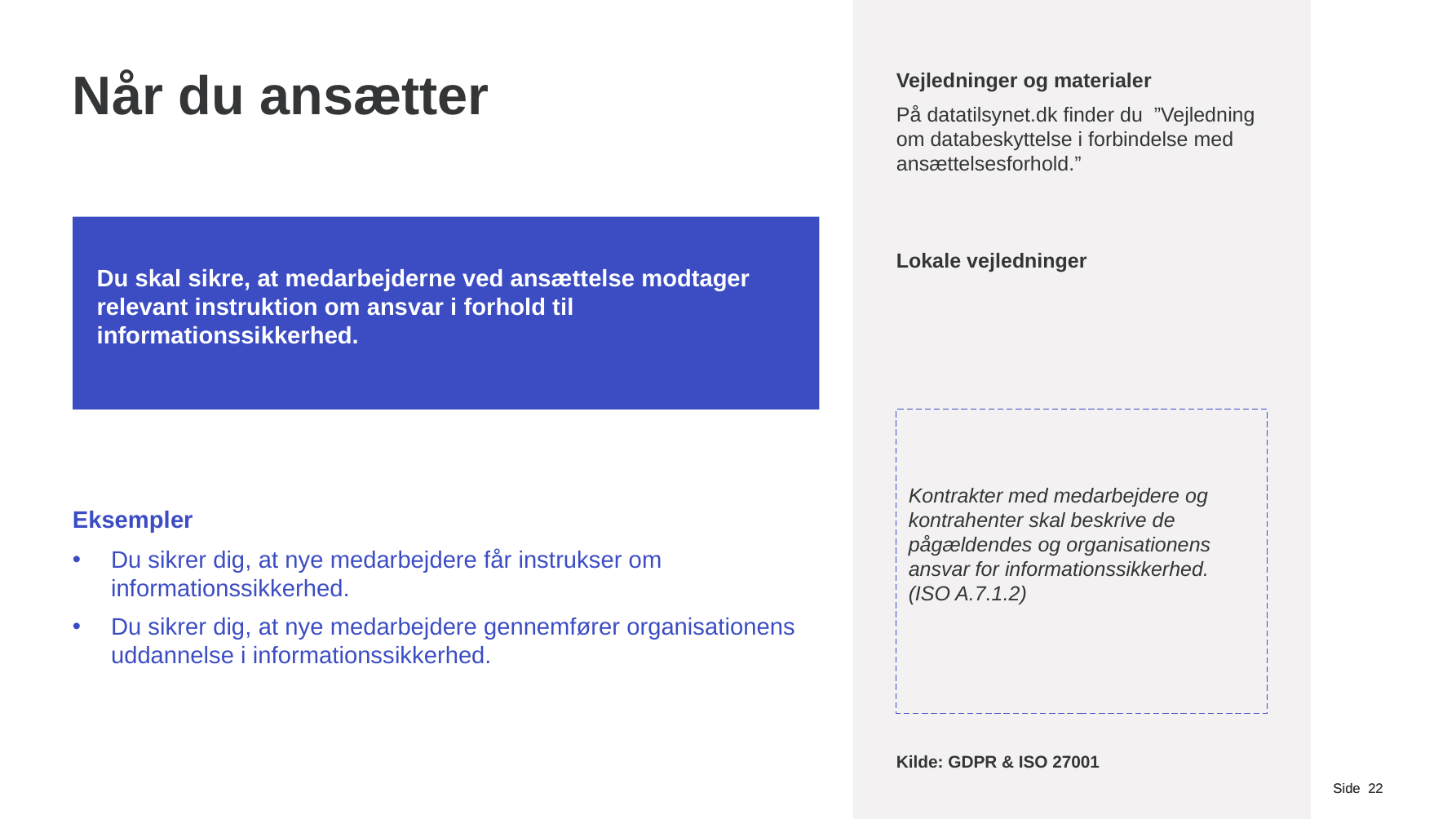

# Når du ansætter
Vejledninger og materialer
På datatilsynet.dk finder du  ”Vejledning om databeskyttelse i forbindelse med ansættelsesforhold.”
Du skal sikre, at medarbejderne ved ansættelse modtager relevant instruktion om ansvar i forhold til informationssikkerhed.
Lokale vejledninger

Kontrakter med medarbejdere og kontrahenter skal beskrive de pågældendes og organisationens ansvar for informationssikkerhed. (ISO A.7.1.2)

Eksempler
Du sikrer dig, at nye medarbejdere får instrukser om informationssikkerhed.
Du sikrer dig, at nye medarbejdere gennemfører organisationens uddannelse i informationssikkerhed.

Kilde: GDPR & ISO 27001